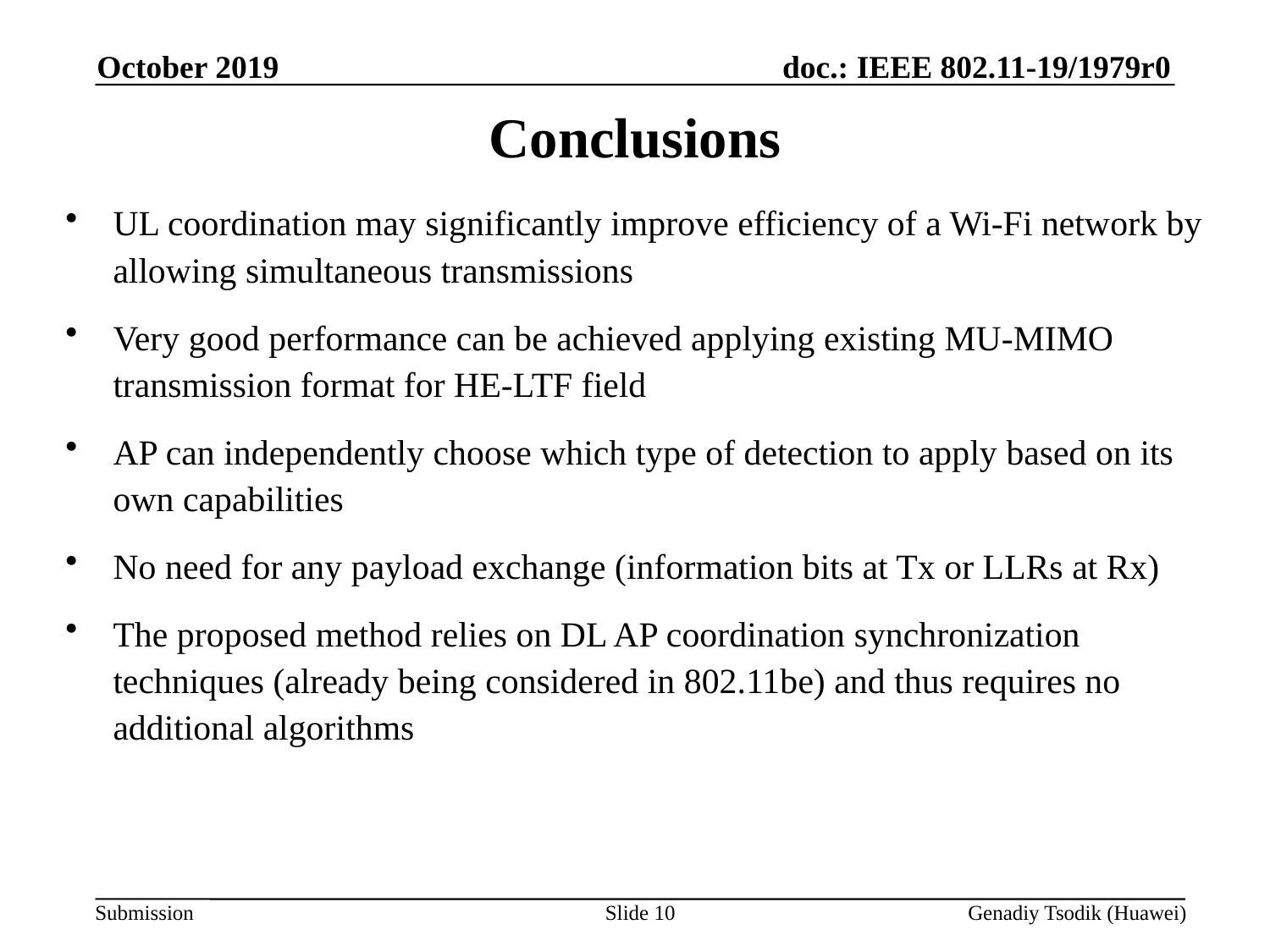

October 2019
# Conclusions
UL coordination may significantly improve efficiency of a Wi-Fi network by allowing simultaneous transmissions
Very good performance can be achieved applying existing MU-MIMO transmission format for HE-LTF field
AP can independently choose which type of detection to apply based on its own capabilities
No need for any payload exchange (information bits at Tx or LLRs at Rx)
The proposed method relies on DL AP coordination synchronization techniques (already being considered in 802.11be) and thus requires no additional algorithms
Slide 10
Genadiy Tsodik (Huawei)